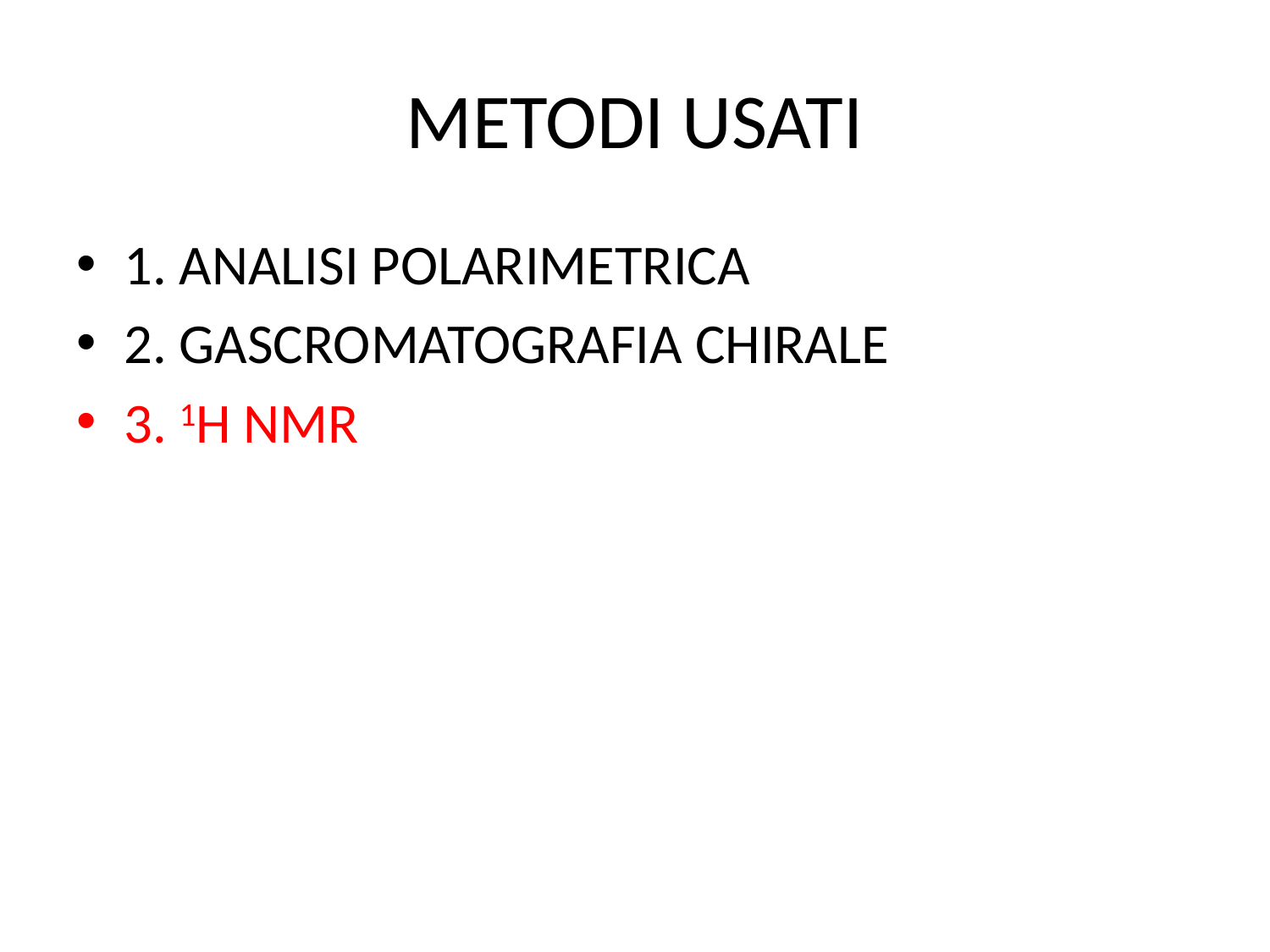

# METODI USATI
1. ANALISI POLARIMETRICA
2. GASCROMATOGRAFIA CHIRALE
3. 1H NMR